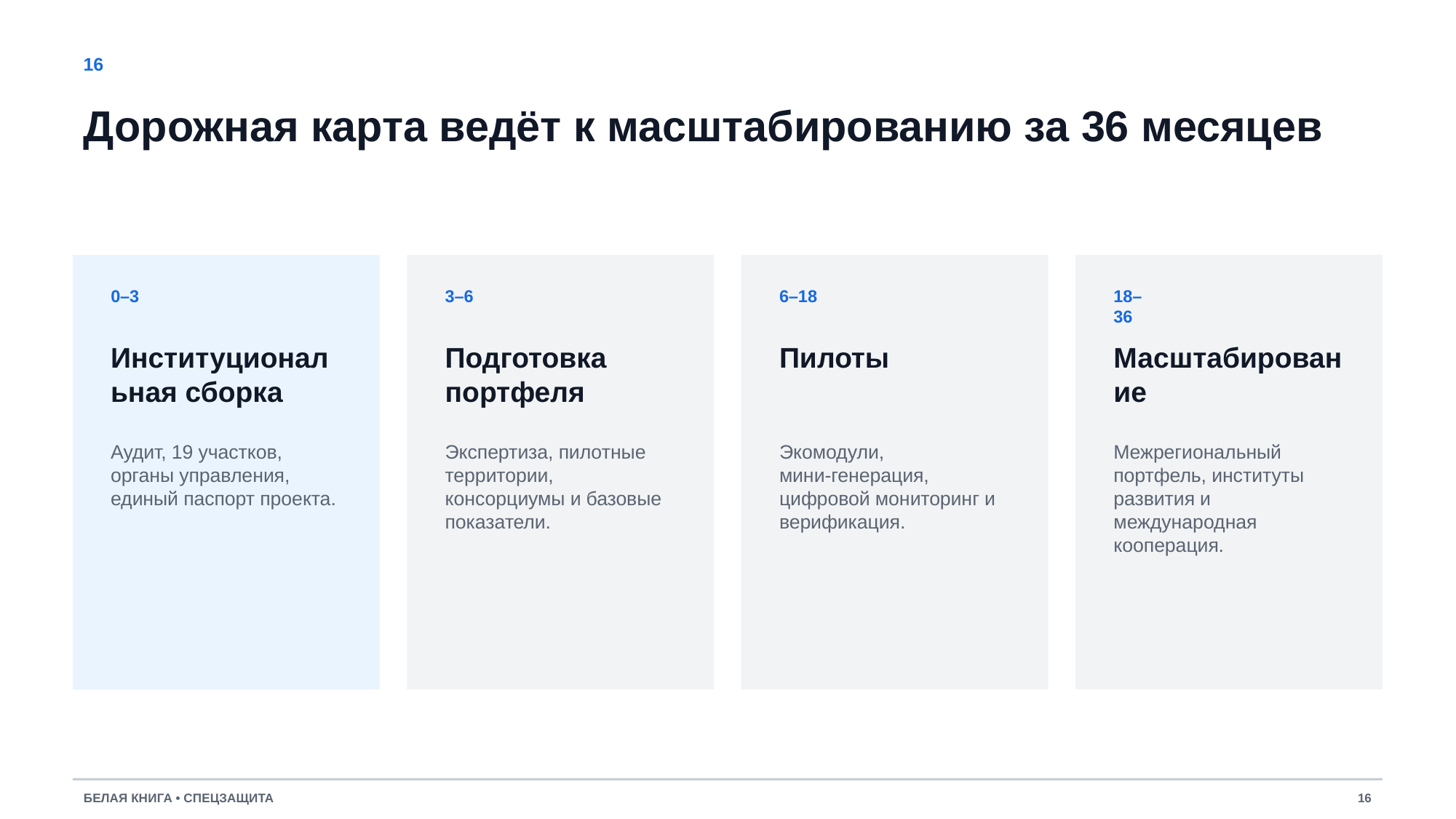

16
Дорожная карта ведёт к масштабированию за 36 месяцев

0–3
3–6
6–18
18–36
Институциональная сборка
Подготовка портфеля
Пилоты
Масштабирование
Аудит, 19 участков, органы управления, единый паспорт проекта.
Экспертиза, пилотные территории, консорциумы и базовые показатели.
Экомодули, мини‑генерация, цифровой мониторинг и верификация.
Межрегиональный портфель, институты развития и международная кооперация.

БЕЛАЯ КНИГА • СПЕЦЗАЩИТА
16